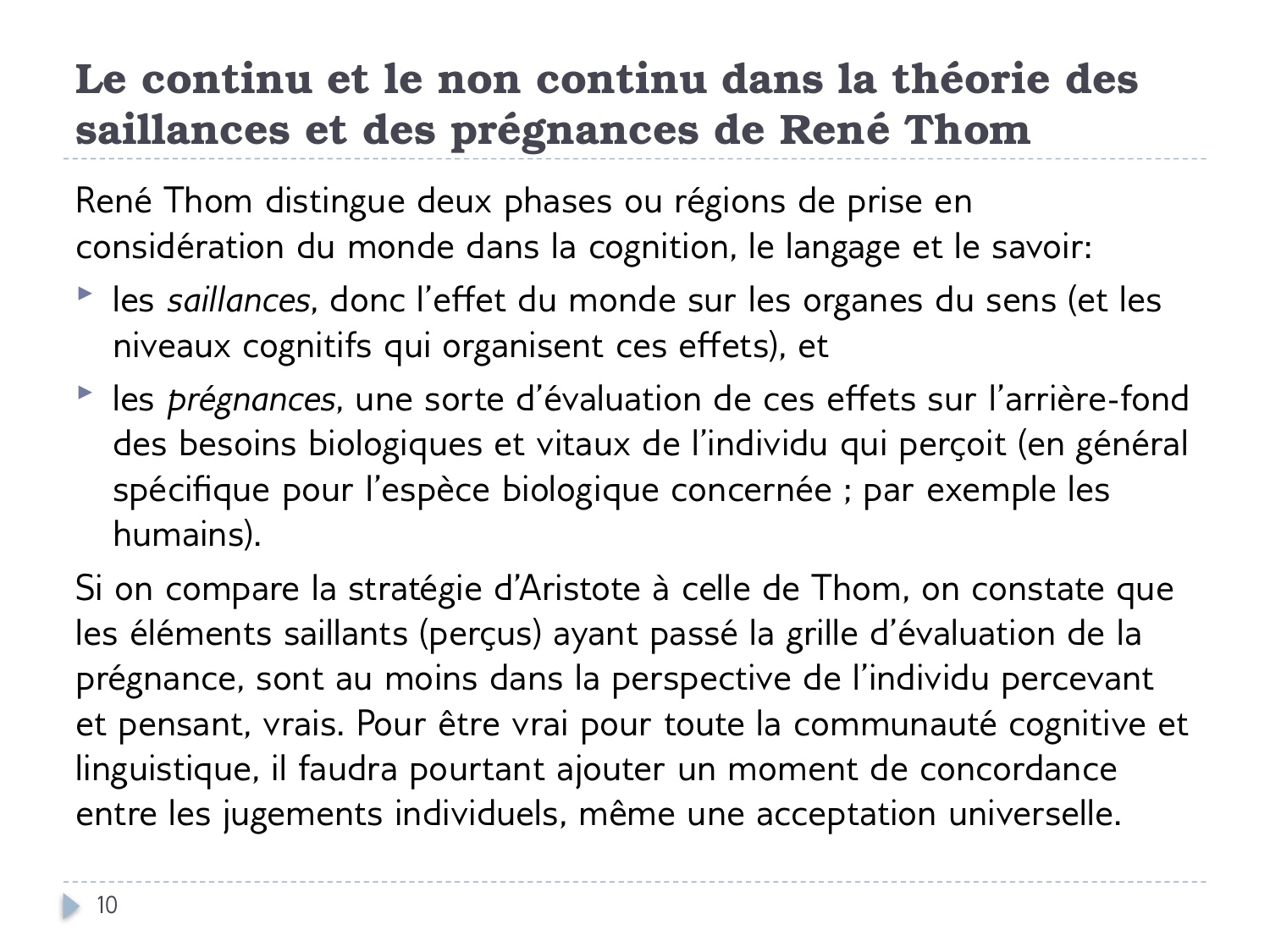

# Le continu et le non continu dans la théorie des saillances et des prégnances de René Thom
René Thom distingue deux phases ou régions de prise en considération du monde dans la cognition, le langage et le savoir:
les saillances, donc l’effet du monde sur les organes du sens (et les niveaux cognitifs qui organisent ces effets), et
les prégnances, une sorte d’évaluation de ces effets sur l’arrière-fond des besoins biologiques et vitaux de l’individu qui perçoit (en général spécifique pour l’espèce biologique concernée ; par exemple les humains).
Si on compare la stratégie d’Aristote à celle de Thom, on constate que les éléments saillants (perçus) ayant passé la grille d’évaluation de la prégnance, sont au moins dans la perspective de l’individu percevant et pensant, vrais. Pour être vrai pour toute la communauté cognitive et linguistique, il faudra pourtant ajouter un moment de concordance entre les jugements individuels, même une acceptation universelle.
10